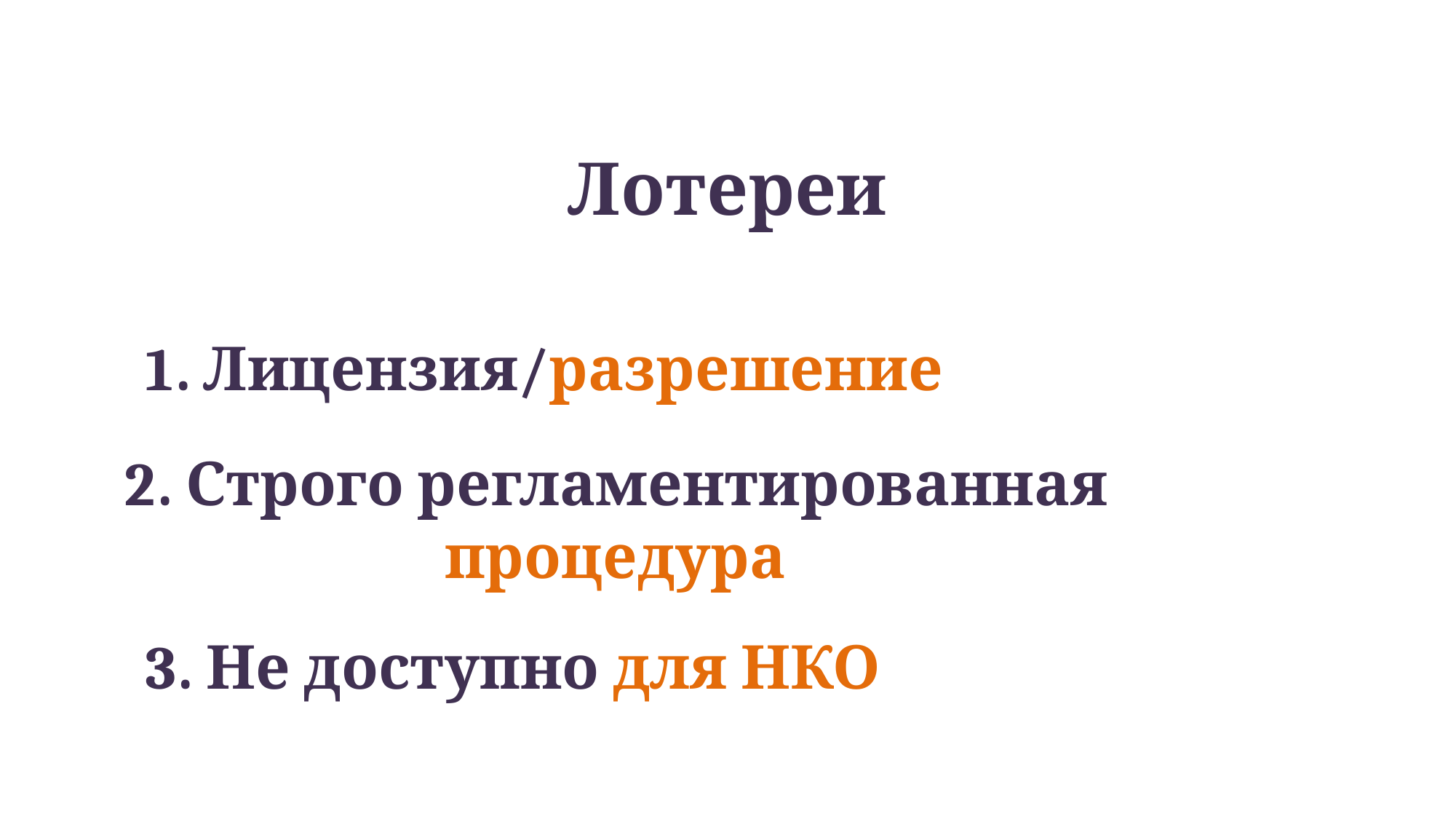

# Лотереи
1. Лицензия/разрешение
2. Строго регламентированная процедура
3. Не доступно для НКО